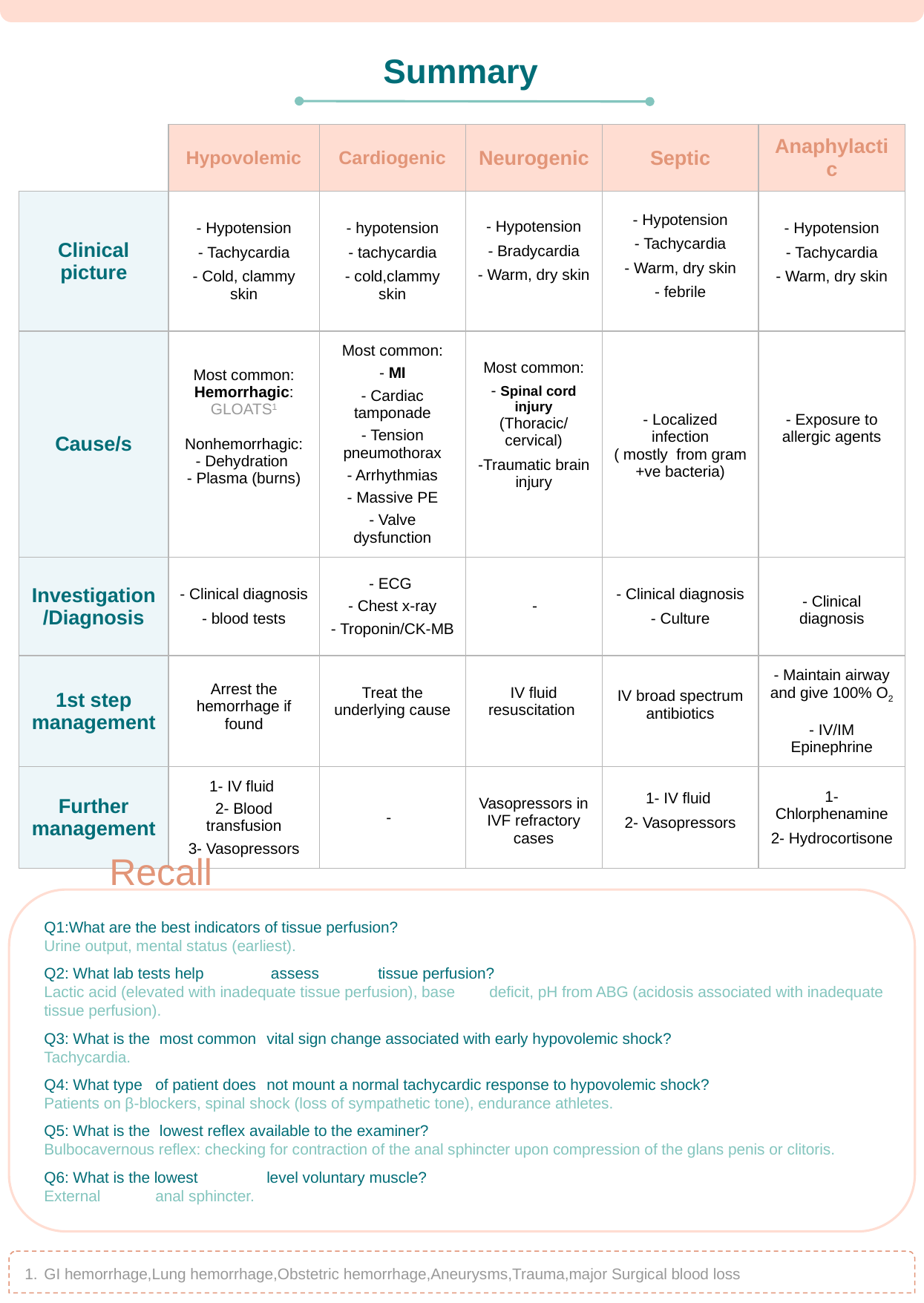

Summary

|  | Hypovolemic | Cardiogenic | Neurogenic | Septic | Anaphylactic |
| --- | --- | --- | --- | --- | --- |
| Clinical picture | - Hypotension - Tachycardia - Cold, clammy skin | - hypotension - tachycardia - cold,clammy skin | - Hypotension - Bradycardia - Warm, dry skin | - Hypotension - Tachycardia - Warm, dry skin - febrile | - Hypotension - Tachycardia - Warm, dry skin |
| Cause/s | Most common: Hemorrhagic: GLOATS1 Nonhemorrhagic: - Dehydration - Plasma (burns) | Most common: - MI - Cardiac tamponade - Tension pneumothorax - Arrhythmias - Massive PE - Valve dysfunction | Most common: - Spinal cord injury (Thoracic/cervical) -Traumatic brain injury | - Localized infection ( mostly from gram +ve bacteria) | - Exposure to allergic agents |
| Investigation/Diagnosis | - Clinical diagnosis - blood tests | - ECG - Chest x-ray - Troponin/CK-MB | - | - Clinical diagnosis - Culture | - Clinical diagnosis |
| 1st step management | Arrest the hemorrhage if found | Treat the underlying cause | IV fluid resuscitation | IV broad spectrum antibiotics | - Maintain airway and give 100% O2 - IV/IM Epinephrine |
| Further management | 1- IV fluid 2- Blood transfusion 3- Vasopressors | - | Vasopressors in IVF refractory cases | 1- IV fluid 2- Vasopressors | 1- Chlorphenamine 2- Hydrocortisone |
Recall

Q1:What are the best indicators of tissue perfusion?
Urine output, mental status (earliest).

Q2: What lab tests help	 assess	tissue perfusion?
Lactic acid (elevated with inadequate tissue perfusion), base	deficit, pH from ABG (acidosis associated with inadequate tissue perfusion).

Q3: What is the	 most common	vital sign change associated with early hypovolemic shock?
Tachycardia.

Q4: What type	of patient does	not mount a normal tachycardic response to hypovolemic shock?
Patients on β-blockers, spinal shock (loss of sympathetic tone), endurance athletes.

Q5: What is the	 lowest reflex available to the examiner?
Bulbocavernous reflex: checking for contraction of the anal sphincter upon compression of the glans penis or clitoris.

Q6: What is the lowest	level voluntary muscle?
External	anal sphincter.

GI hemorrhage,Lung hemorrhage,Obstetric hemorrhage,Aneurysms,Trauma,major Surgical blood loss